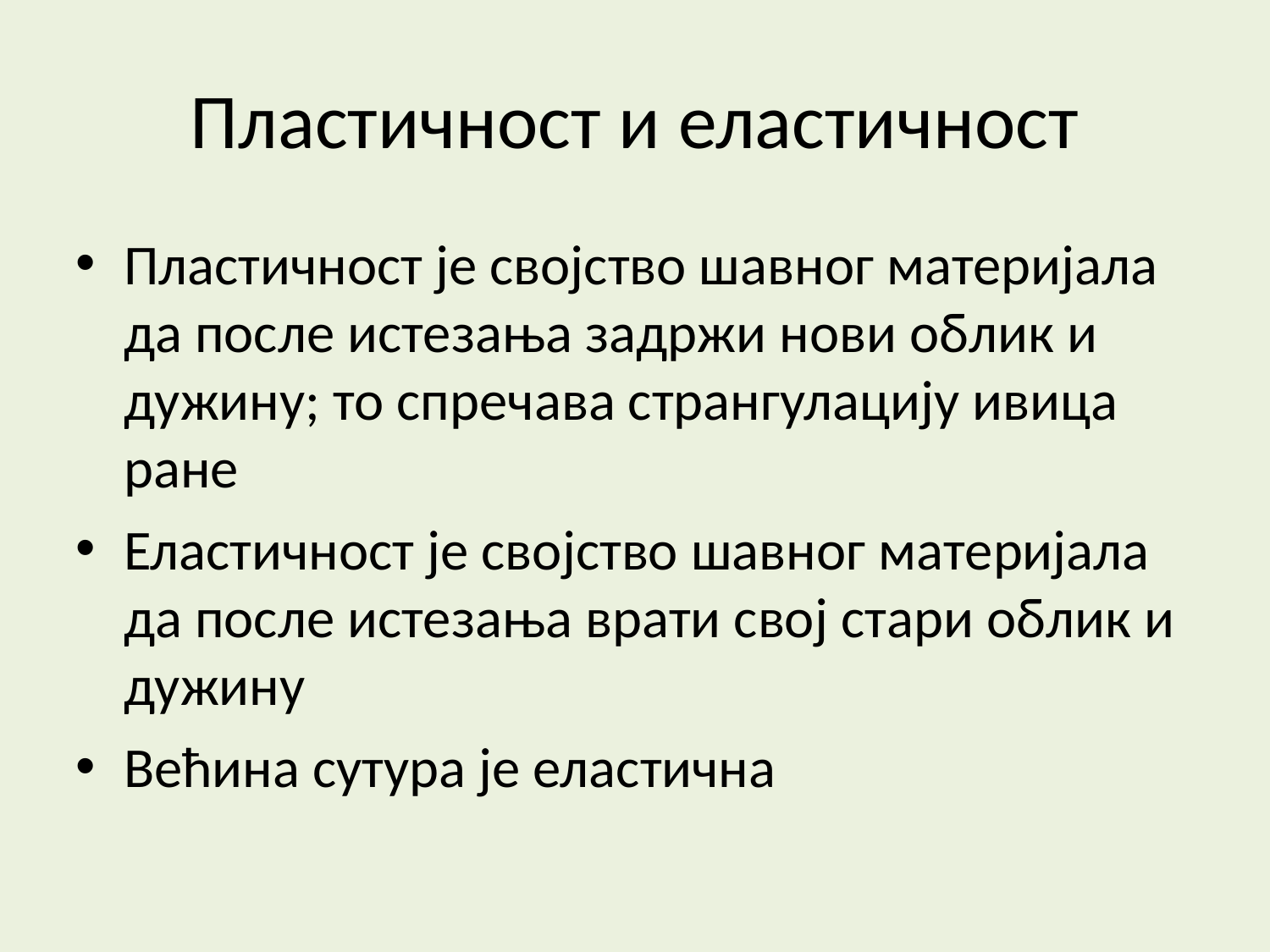

Пластичност и еластичност
Пластичност је својство шавног материјала да после истезања задржи нови облик и дужину; то спречава странгулацију ивица ране
Еластичност је својство шавног материјала да после истезања врати свој стари облик и дужину
Већина сутура је еластична